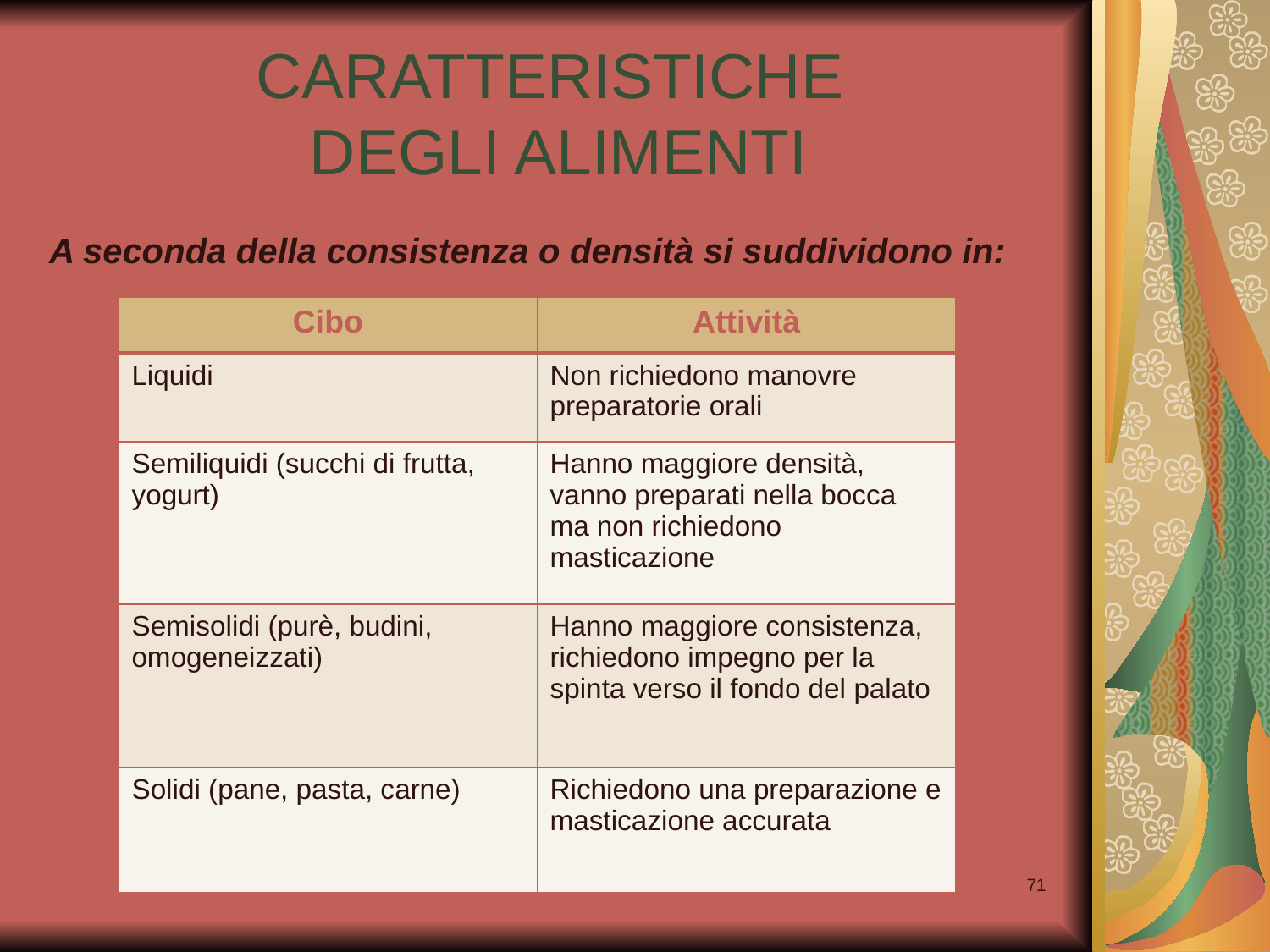

CARATTERISTICHE
 DEGLI ALIMENTI
A seconda della consistenza o densità si suddividono in:

| Cibo | Attività |
| --- | --- |
| Liquidi | Non richiedono manovre preparatorie orali |
| Semiliquidi (succhi di frutta, yogurt) | Hanno maggiore densità, vanno preparati nella bocca ma non richiedono masticazione |
| Semisolidi (purè, budini, omogeneizzati) | Hanno maggiore consistenza, richiedono impegno per la spinta verso il fondo del palato |
| Solidi (pane, pasta, carne) | Richiedono una preparazione e masticazione accurata |
71